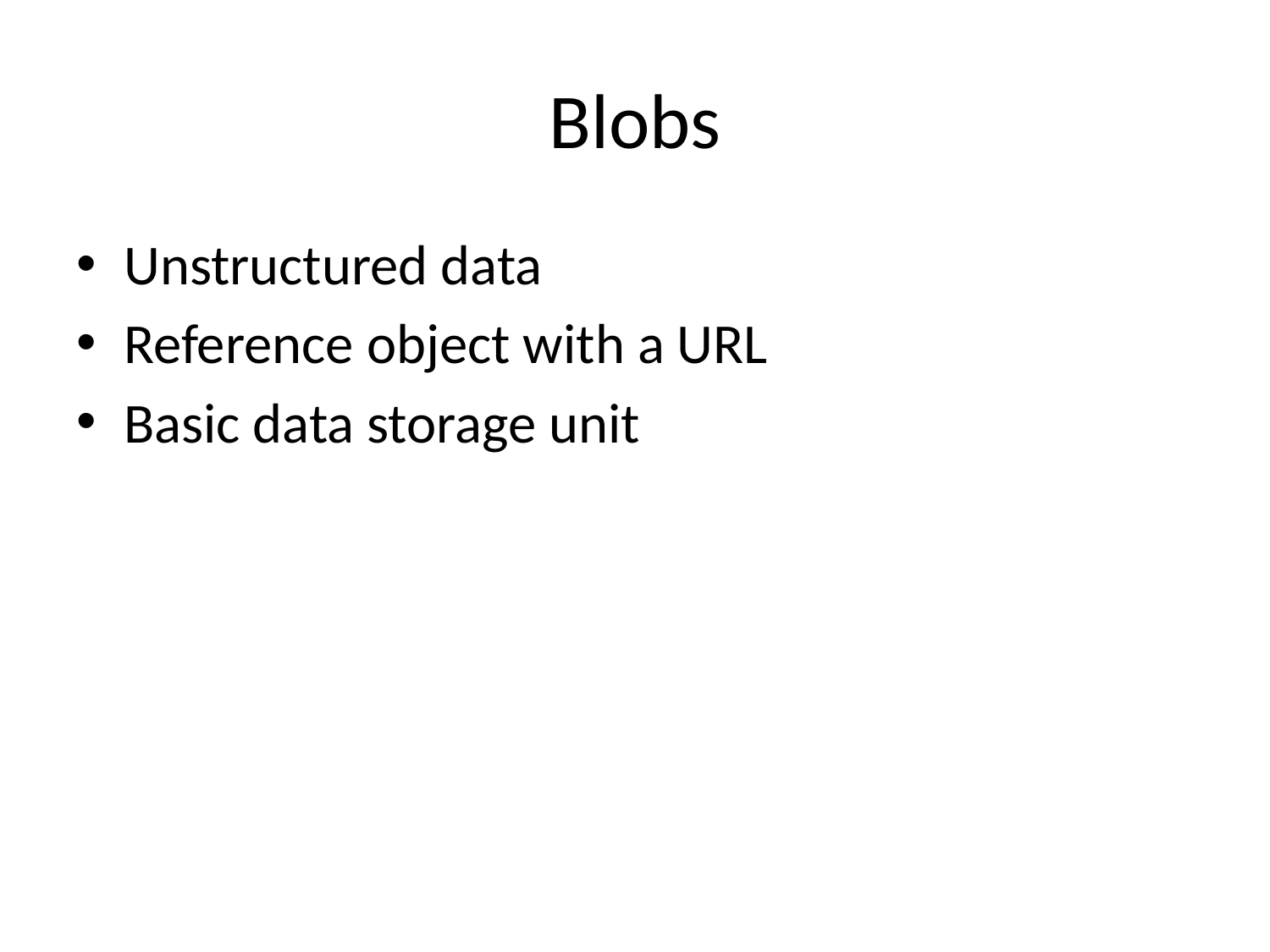

# Blobs
Unstructured data
Reference object with a URL
Basic data storage unit